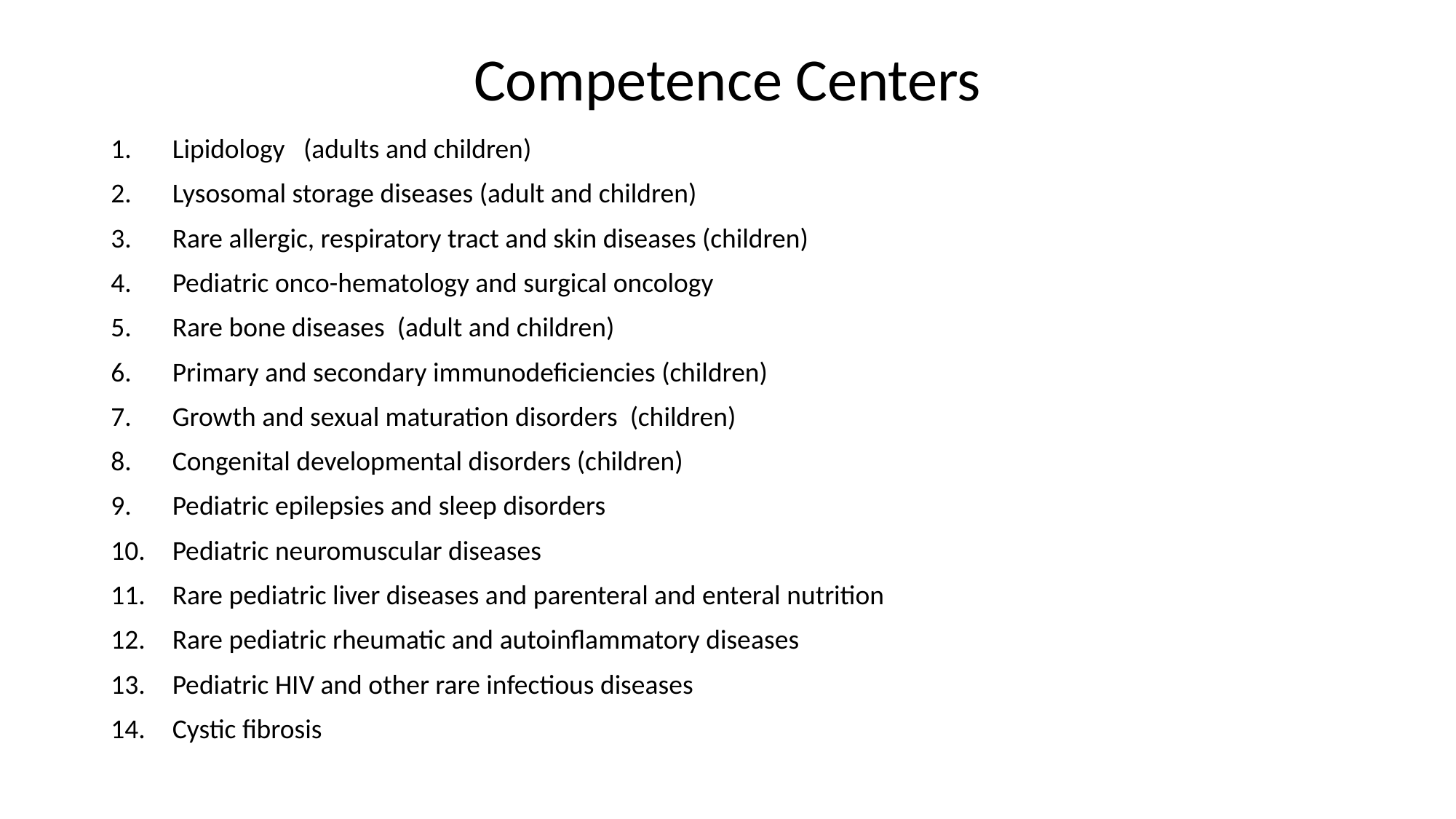

# Competence Centers
Lipidology   (adults and children)
Lysosomal storage diseases (adult and children)
Rare allergic, respiratory tract and skin diseases (children)
Pediatric onco-hematology and surgical oncology
Rare bone diseases  (adult and children)
Primary and secondary immunodeficiencies (children)
Growth and sexual maturation disorders  (children)
Congenital developmental disorders (children)
Pediatric epilepsies and sleep disorders
Pediatric neuromuscular diseases
Rare pediatric liver diseases and parenteral and enteral nutrition
Rare pediatric rheumatic and autoinflammatory diseases
Pediatric HIV and other rare infectious diseases
Cystic fibrosis